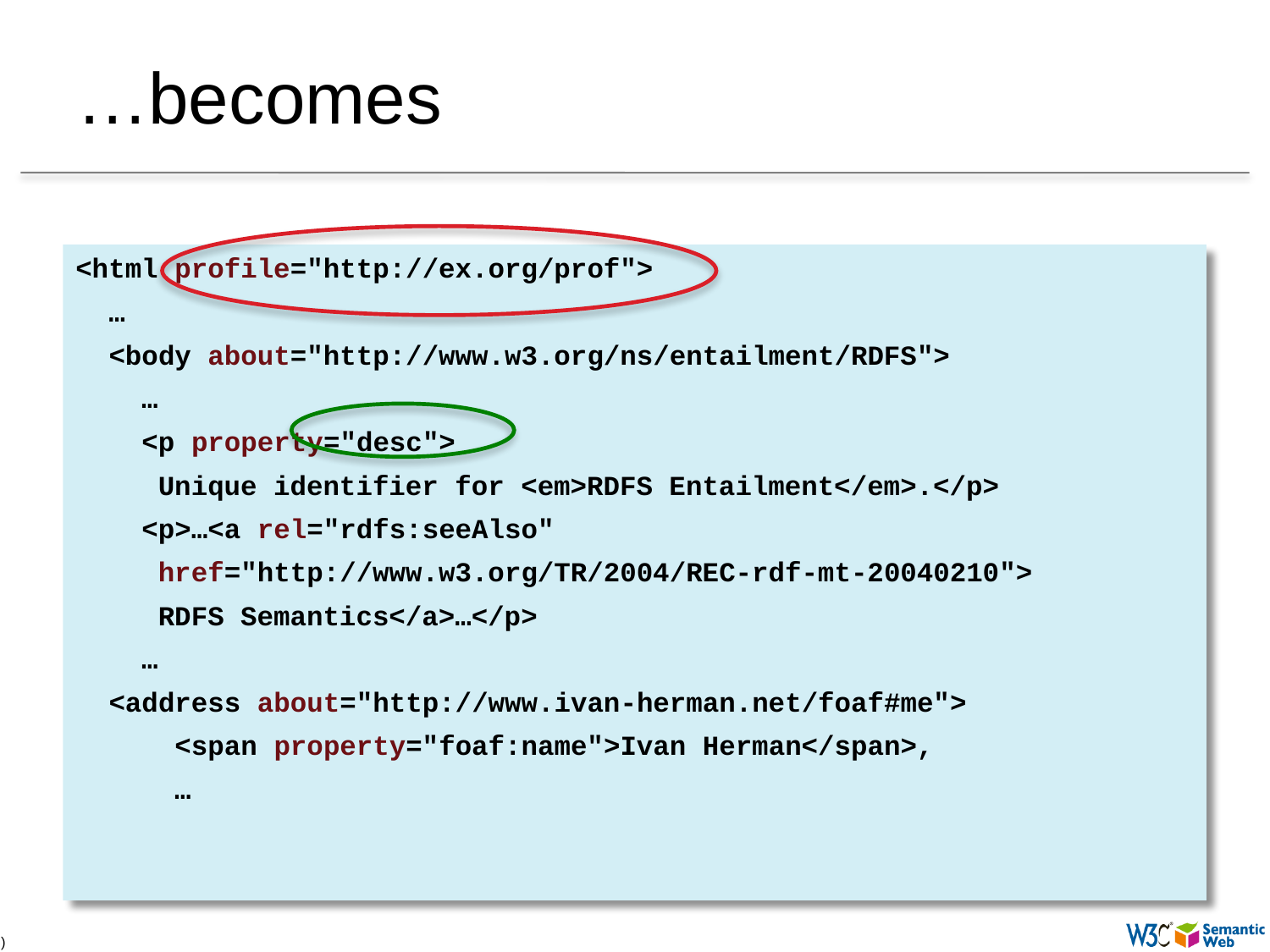

# …becomes

<html profile="http://ex.org/prof">
  …
  <body about="http://www.w3.org/ns/entailment/RDFS">
    …
    <p property="desc">
     Unique identifier for <em>RDFS Entailment</em>.</p>
    <p>…<a rel="rdfs:seeAlso"
     href="http://www.w3.org/TR/2004/REC-rdf-mt-20040210">
     RDFS Semantics</a>…</p>
    …
  <address about="http://www.ivan-herman.net/foaf#me">
      <span property="foaf:name">Ivan Herman</span>,
      …